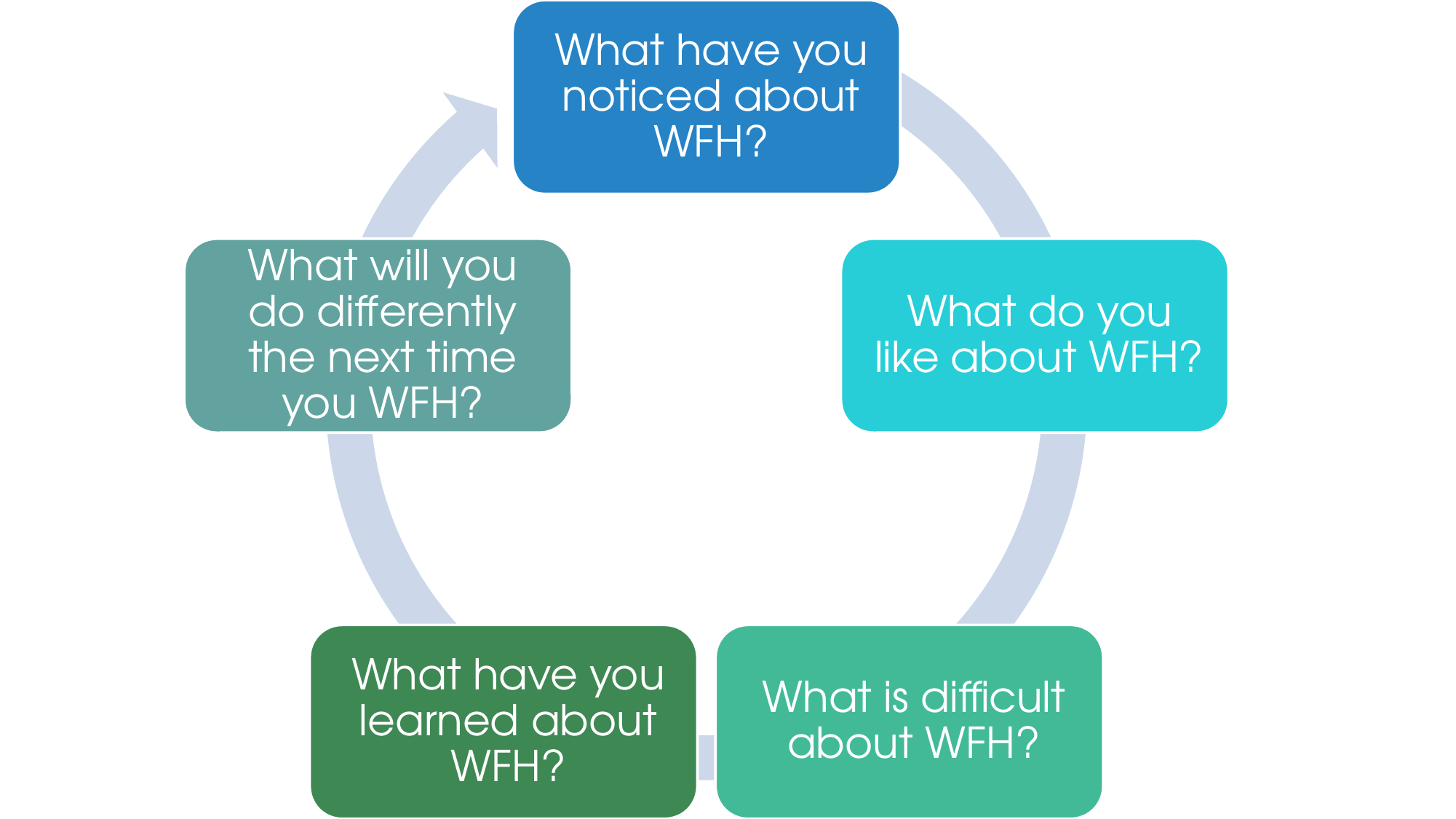

What have you noticed about WFH?
What do you like about WFH?
What is difficult about WFH?
What have you learned about WFH?
What will you do differently the next time you WFH?